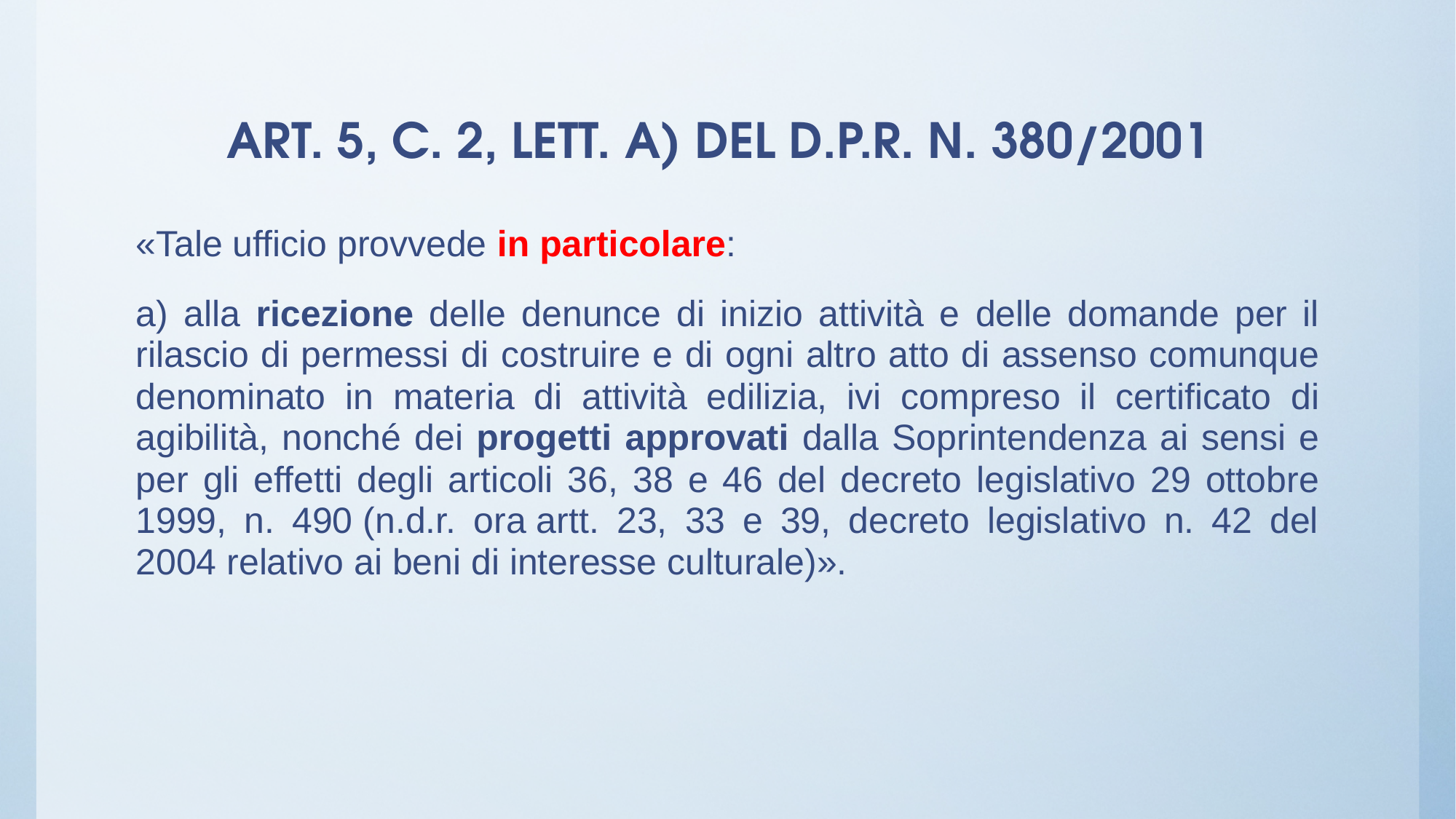

# ART. 5, C. 2, LETT. A) DEL D.P.R. N. 380/2001
«Tale ufficio provvede in particolare:
a) alla ricezione delle denunce di inizio attività e delle domande per il rilascio di permessi di costruire e di ogni altro atto di assenso comunque denominato in materia di attività edilizia, ivi compreso il certificato di agibilità, nonché dei progetti approvati dalla Soprintendenza ai sensi e per gli effetti degli articoli 36, 38 e 46 del decreto legislativo 29 ottobre 1999, n. 490 (n.d.r. ora artt. 23, 33 e 39, decreto legislativo n. 42 del 2004 relativo ai beni di interesse culturale)».